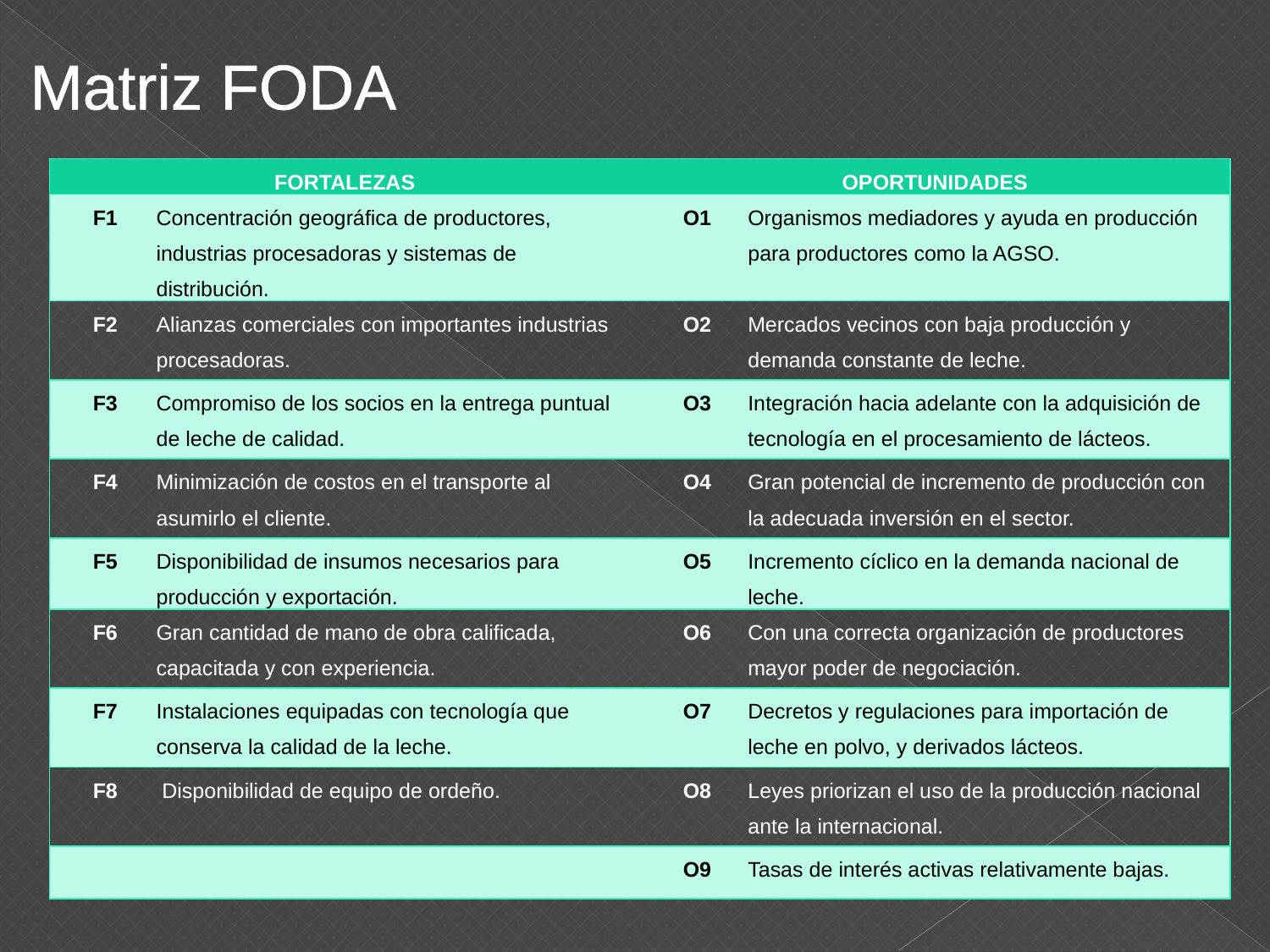

Matriz FODA
| FORTALEZAS |  |  | OPORTUNIDADES |  |  |
| --- | --- | --- | --- | --- | --- |
|  | F1 | Concentración geográfica de productores, industrias procesadoras y sistemas de distribución. |  | O1 | Organismos mediadores y ayuda en producción para productores como la AGSO. |
|  | F2 | Alianzas comerciales con importantes industrias procesadoras. |  | O2 | Mercados vecinos con baja producción y demanda constante de leche. |
|  | F3 | Compromiso de los socios en la entrega puntual de leche de calidad. |  | O3 | Integración hacia adelante con la adquisición de tecnología en el procesamiento de lácteos. |
|  | F4 | Minimización de costos en el transporte al asumirlo el cliente. |  | O4 | Gran potencial de incremento de producción con la adecuada inversión en el sector. |
|  | F5 | Disponibilidad de insumos necesarios para producción y exportación. |  | O5 | Incremento cíclico en la demanda nacional de leche. |
|  | F6 | Gran cantidad de mano de obra calificada, capacitada y con experiencia. |  | O6 | Con una correcta organización de productores mayor poder de negociación. |
|  | F7 | Instalaciones equipadas con tecnología que conserva la calidad de la leche. |  | O7 | Decretos y regulaciones para importación de leche en polvo, y derivados lácteos. |
|  | F8 | Disponibilidad de equipo de ordeño. |  | O8 | Leyes priorizan el uso de la producción nacional ante la internacional. |
|  |  |  |  | O9 | Tasas de interés activas relativamente bajas. |